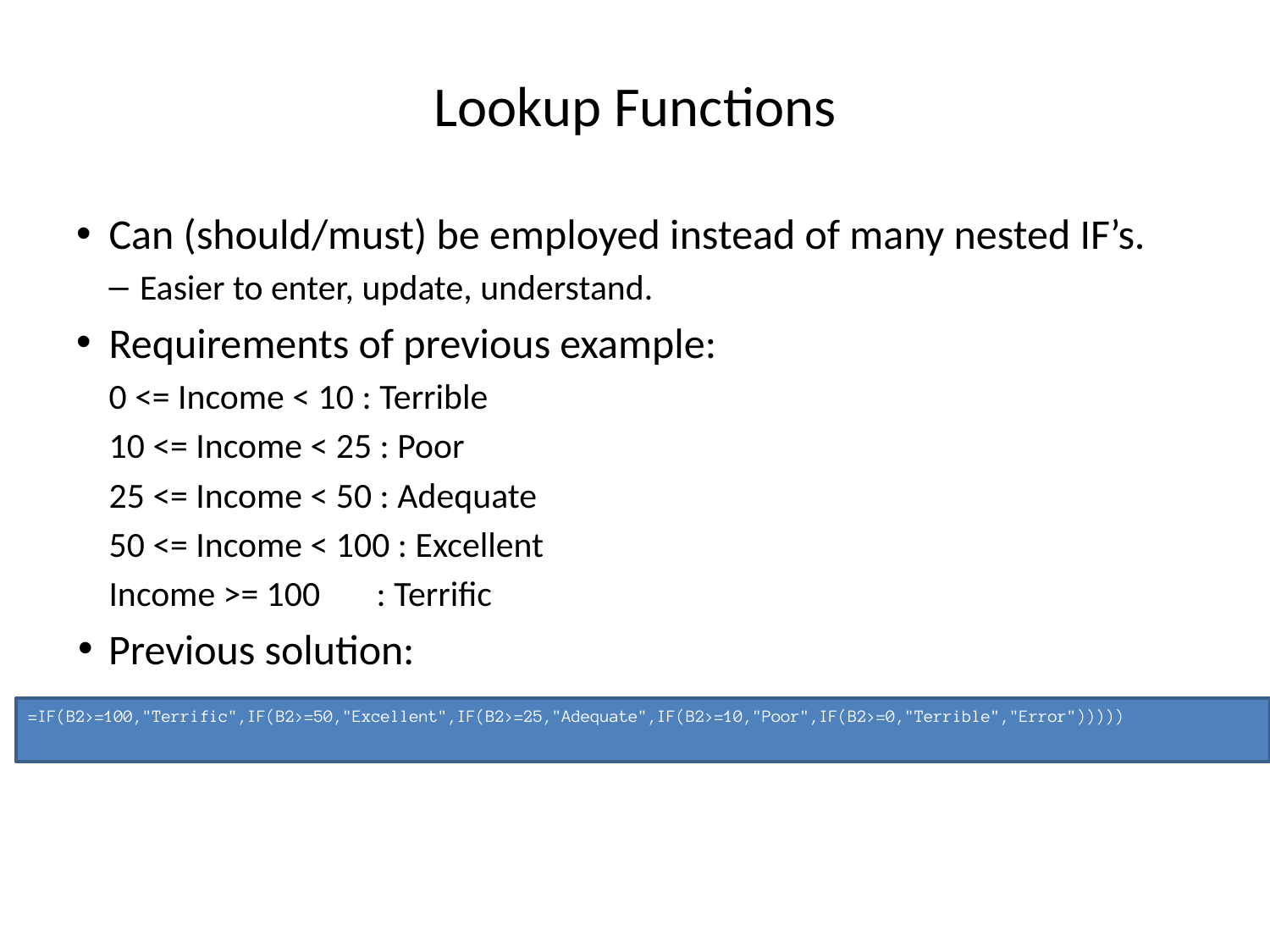

# Lookup Functions
Can (should/must) be employed instead of many nested IF’s.
Easier to enter, update, understand.
Requirements of previous example:
0 <= Income < 10 : Terrible
10 <= Income < 25 : Poor
25 <= Income < 50 : Adequate
50 <= Income < 100 : Excellent
Income >= 100       : Terrific
Previous solution:

=IF(B2>=100,"Terrific",IF(B2>=50,"Excellent",IF(B2>=25,"Adequate",IF(B2>=10,"Poor",IF(B2>=0,"Terrible","Error")))))